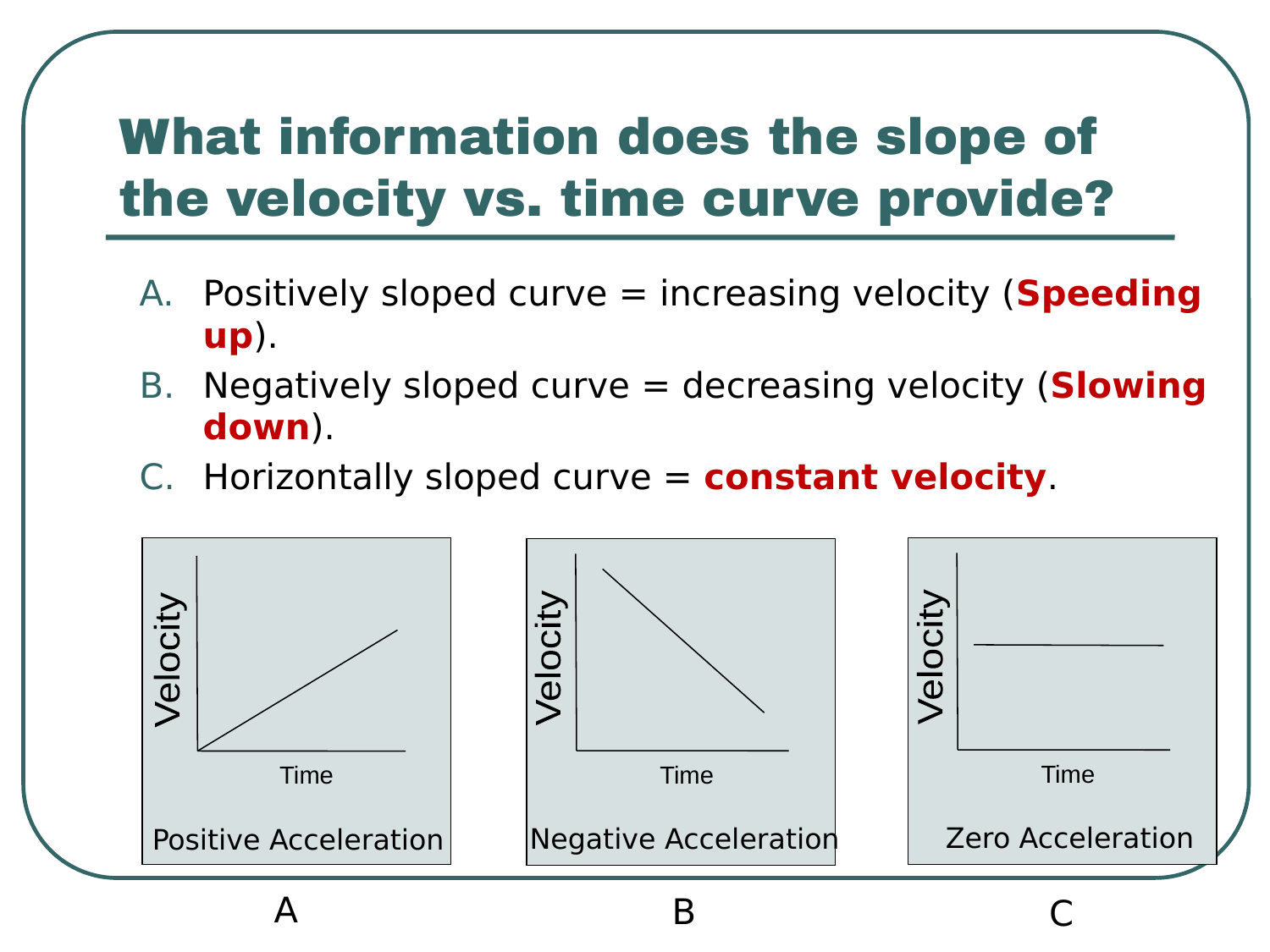

# What information does the slope of the velocity vs. time curve provide?
Positively sloped curve = increasing velocity (Speeding up).
Negatively sloped curve = decreasing velocity (Slowing down).
Horizontally sloped curve = constant velocity.

Velocity

Time
Positive Acceleration
A
Velocity

Velocity

Time
Zero Acceleration
C
Velocity

Velocity

Time
Negative Acceleration
B
Velocity